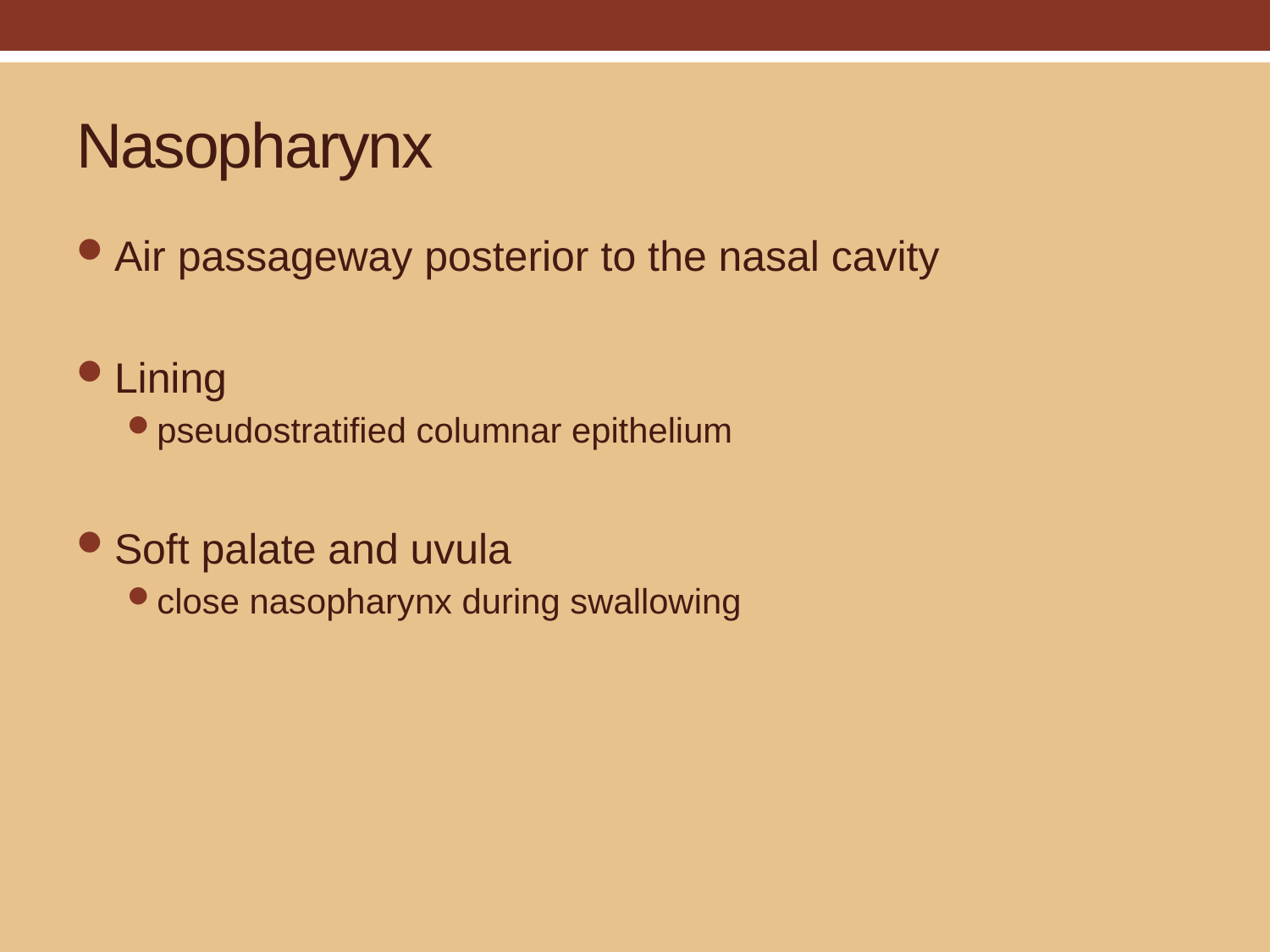

# Nasopharynx
Air passageway posterior to the nasal cavity

Lining
pseudostratified columnar epithelium

Soft palate and uvula
close nasopharynx during swallowing